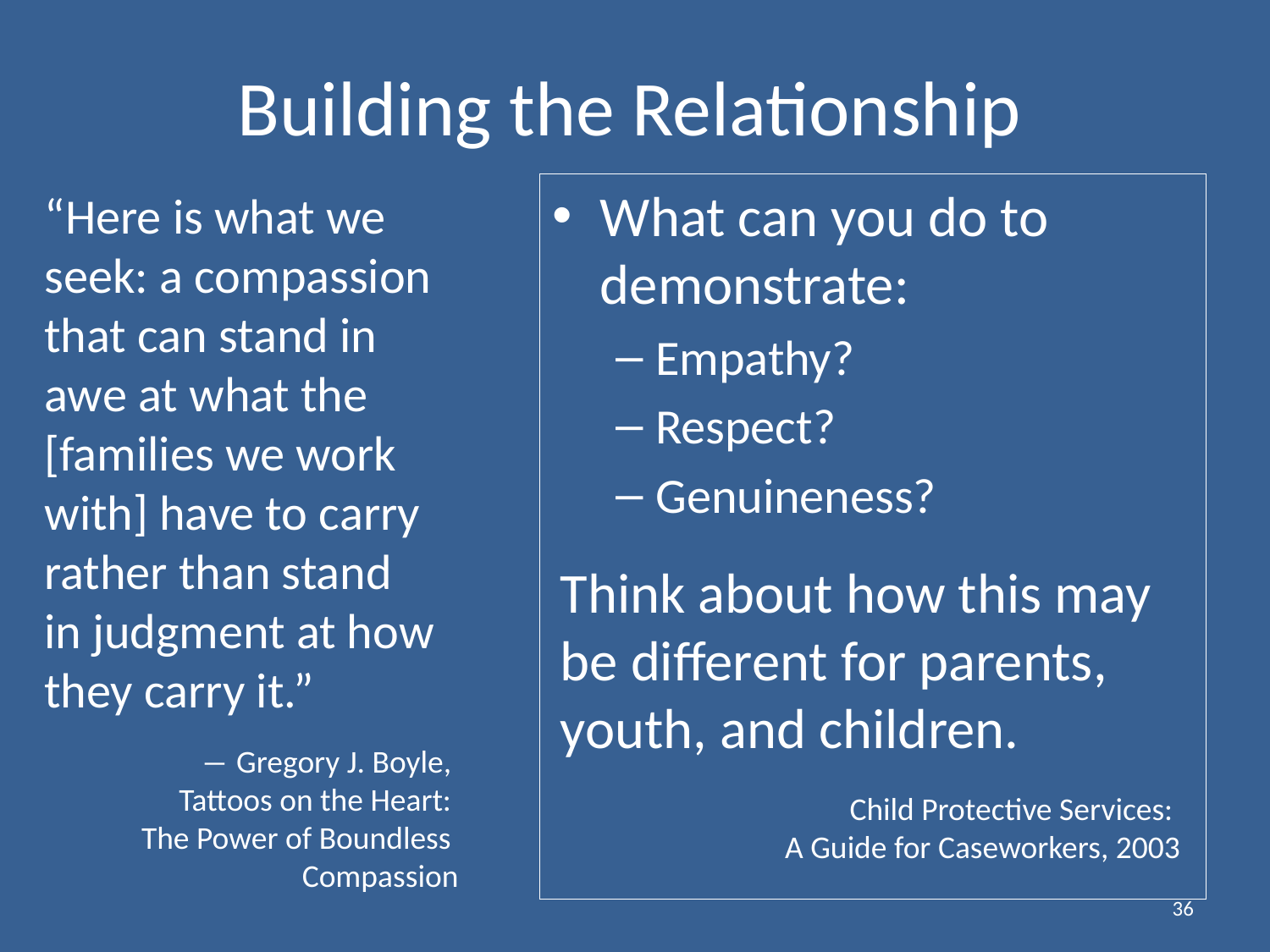

# Building the Relationship
What can you do to demonstrate:
Empathy?
Respect?
Genuineness?

Think about how this may be different for parents, youth, and children.
“Here is what we seek: a compassion that can stand in awe at what the [families we work with] have to carry rather than stand in judgment at how they carry it.”

― Gregory J. Boyle,
Tattoos on the Heart:
The Power of Boundless
Compassion
Child Protective Services:
A Guide for Caseworkers, 2003
36